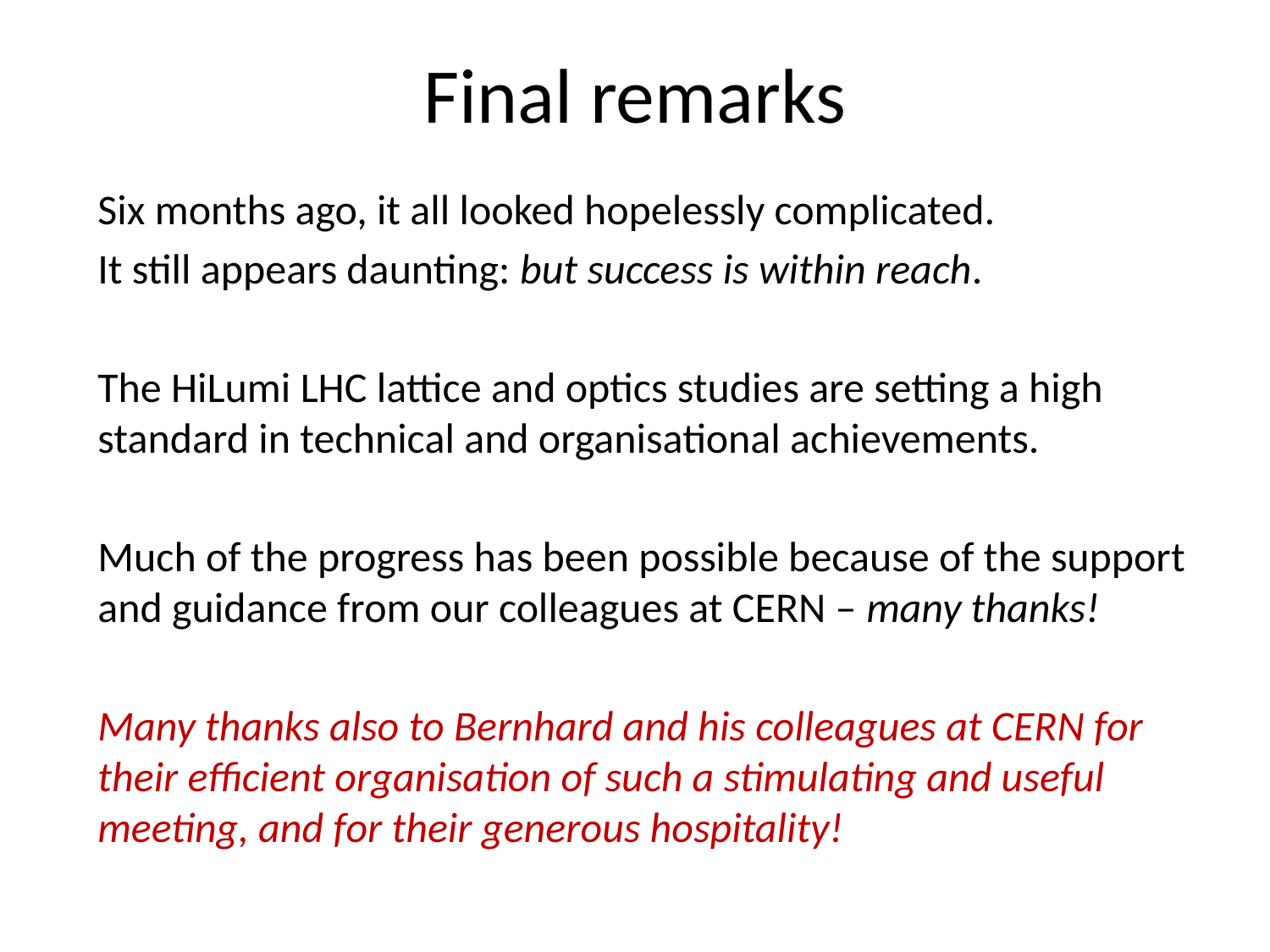

# Final remarks
Six months ago, it all looked hopelessly complicated.
It still appears daunting: but success is within reach.

The HiLumi LHC lattice and optics studies are setting a high standard in technical and organisational achievements.

Much of the progress has been possible because of the support and guidance from our colleagues at CERN – many thanks!

Many thanks also to Bernhard and his colleagues at CERN for their efficient organisation of such a stimulating and useful meeting, and for their generous hospitality!